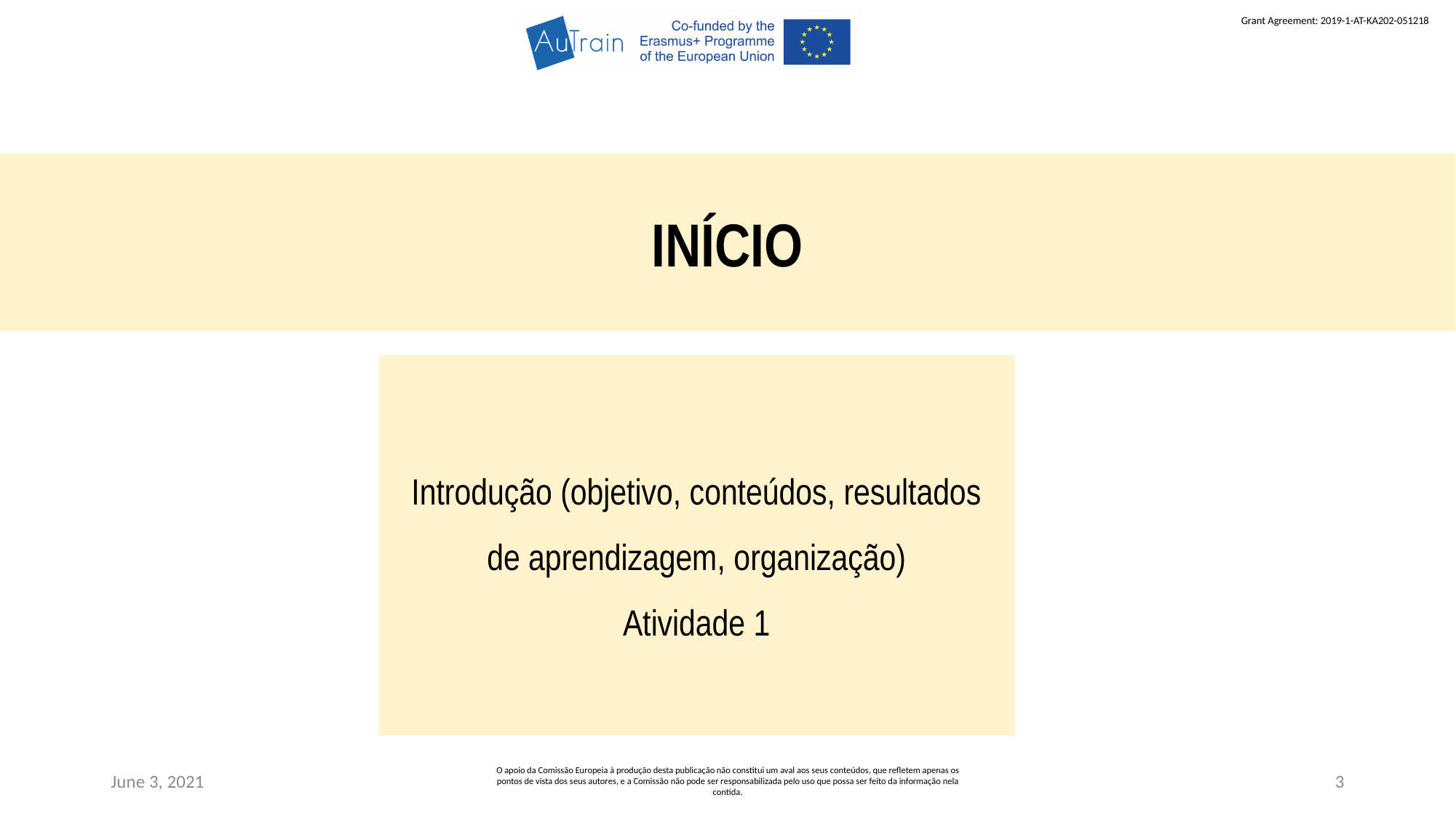

INÍCIO

Introdução (objetivo, conteúdos, resultados de aprendizagem, organização)
Atividade 1
June 3, 2021
O apoio da Comissão Europeia à produção desta publicação não constitui um aval aos seus conteúdos, que refletem apenas os pontos de vista dos seus autores, e a Comissão não pode ser responsabilizada pelo uso que possa ser feito da informação nela contida.
3